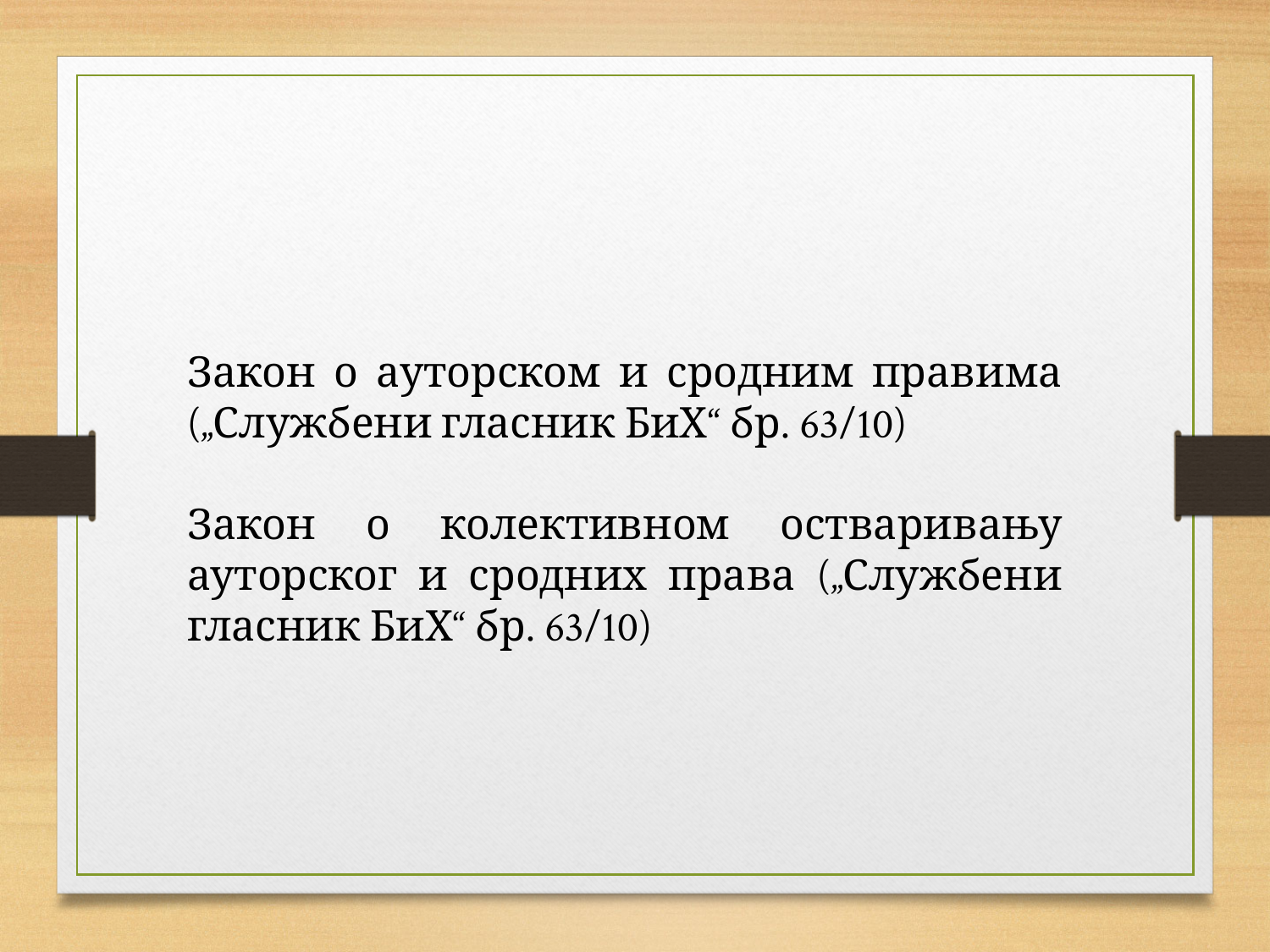

Закон о ауторском и сродним правима („Службени гласник БиХ“ бр. 63/10)

Закон о колективном остваривању ауторског и сродних права („Службени гласник БиХ“ бр. 63/10)